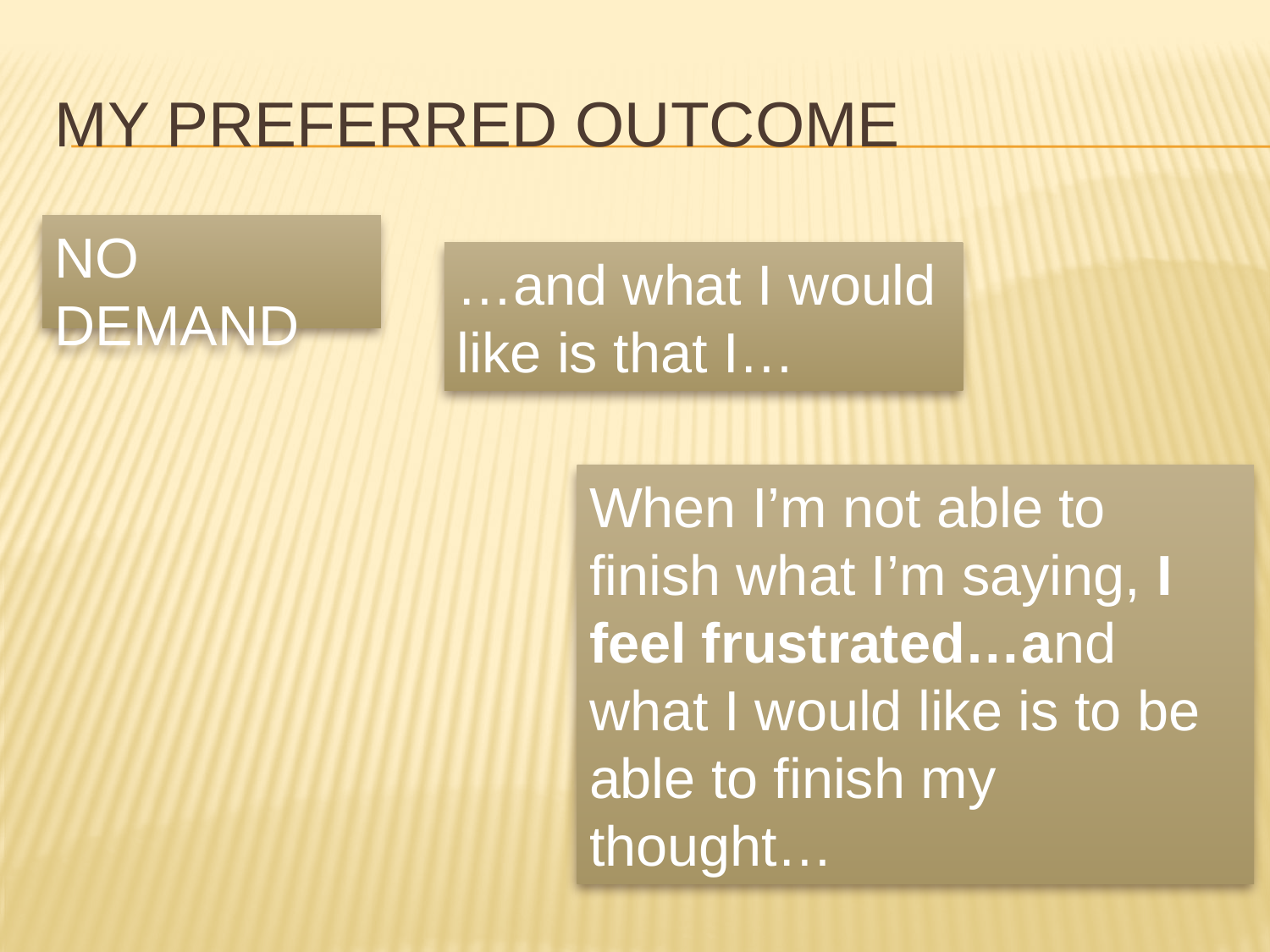

# My preferred outcome
NO DEMAND
…and what I would like is that I…
When I’m not able to finish what I’m saying, I feel frustrated…and what I would like is to be able to finish my thought…